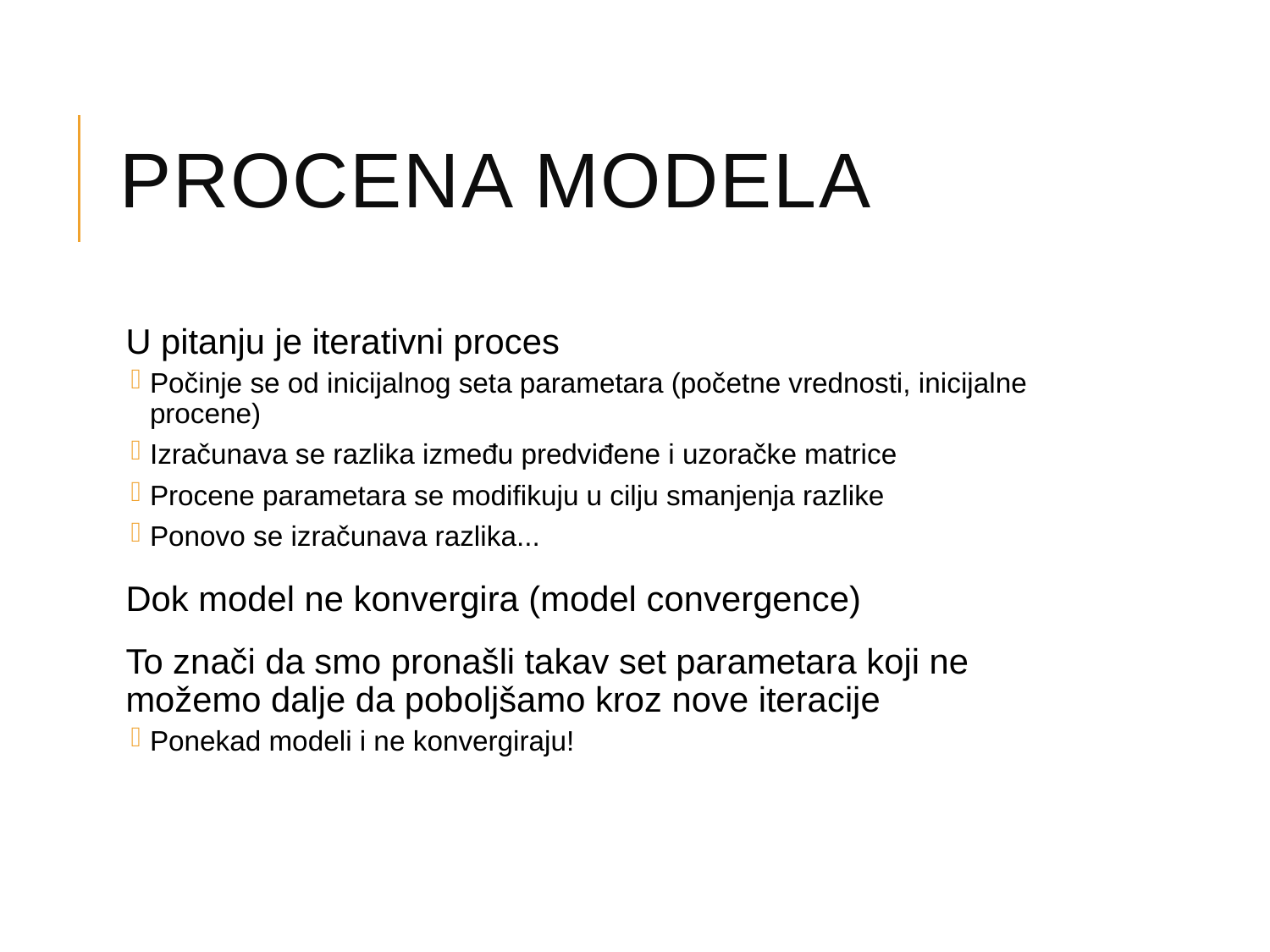

# Procena modela
U pitanju je iterativni proces
Počinje se od inicijalnog seta parametara (početne vrednosti, inicijalne procene)
Izračunava se razlika između predviđene i uzoračke matrice
Procene parametara se modifikuju u cilju smanjenja razlike
Ponovo se izračunava razlika...
Dok model ne konvergira (model convergence)
To znači da smo pronašli takav set parametara koji ne možemo dalje da poboljšamo kroz nove iteracije
Ponekad modeli i ne konvergiraju!